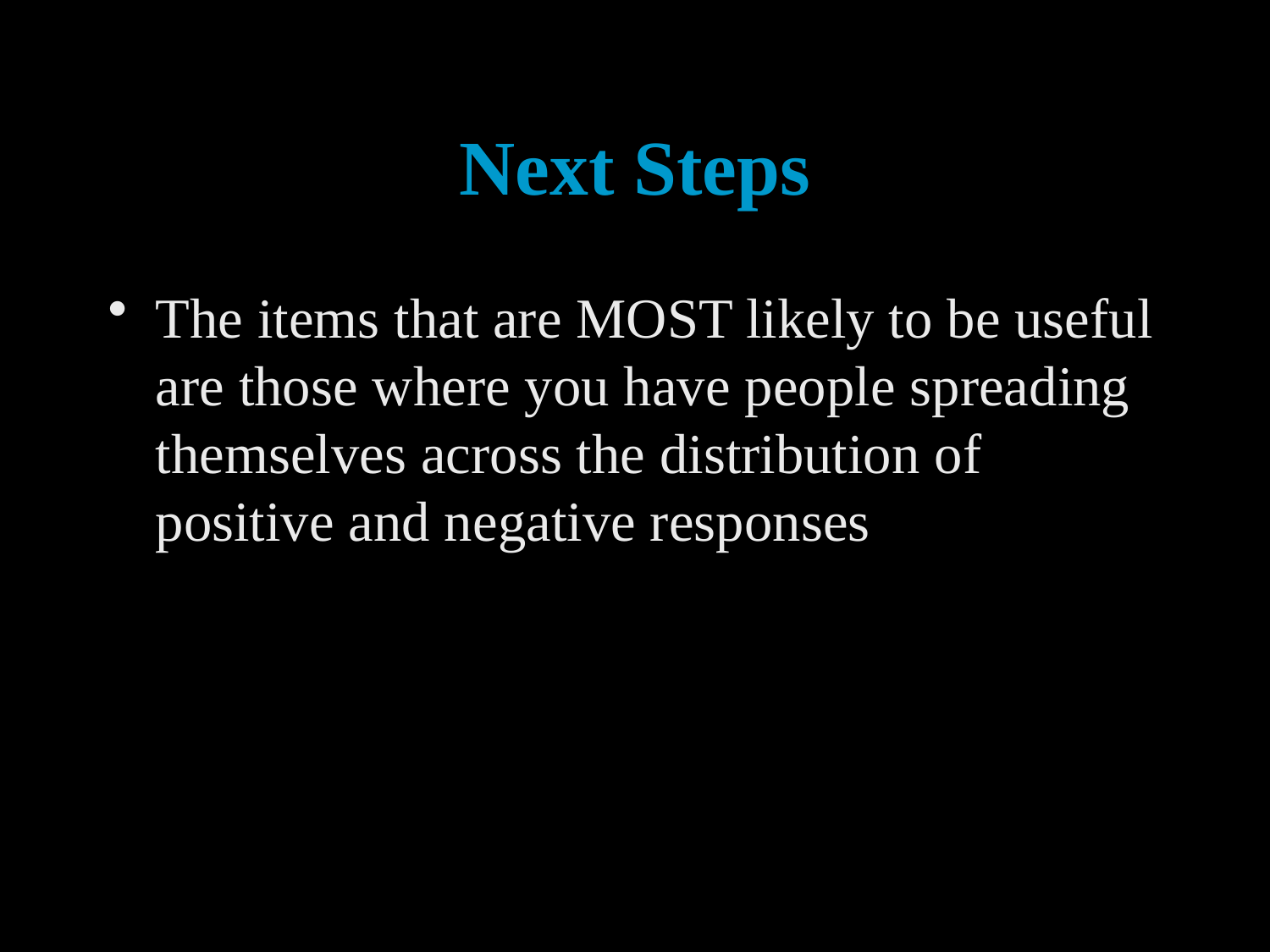

# Next Steps
The items that are MOST likely to be useful are those where you have people spreading themselves across the distribution of positive and negative responses